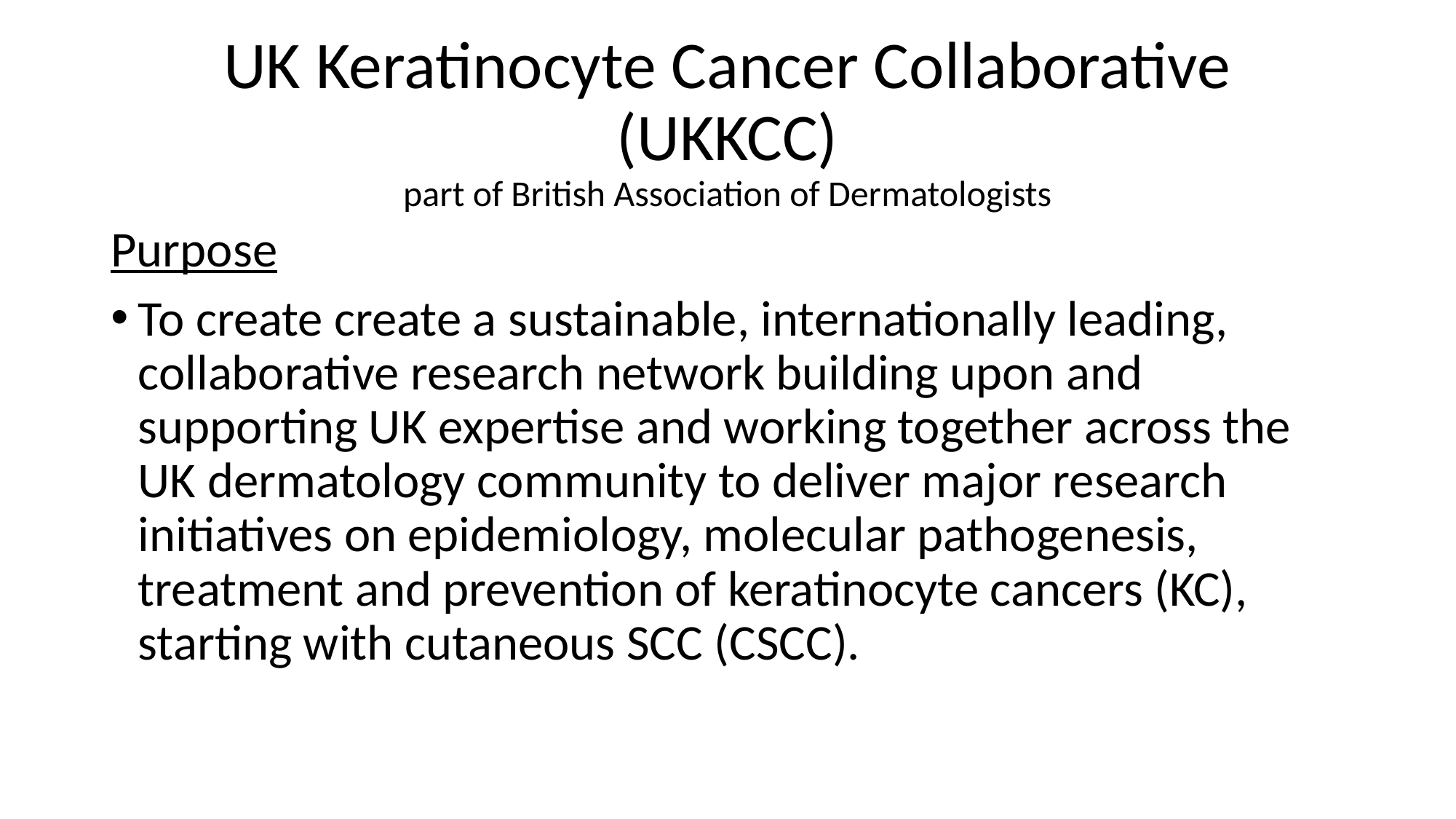

# UK Keratinocyte Cancer Collaborative (UKKCC) part of British Association of Dermatologists
Purpose
To create create a sustainable, internationally leading, collaborative research network building upon and supporting UK expertise and working together across the UK dermatology community to deliver major research initiatives on epidemiology, molecular pathogenesis, treatment and prevention of keratinocyte cancers (KC), starting with cutaneous SCC (CSCC).